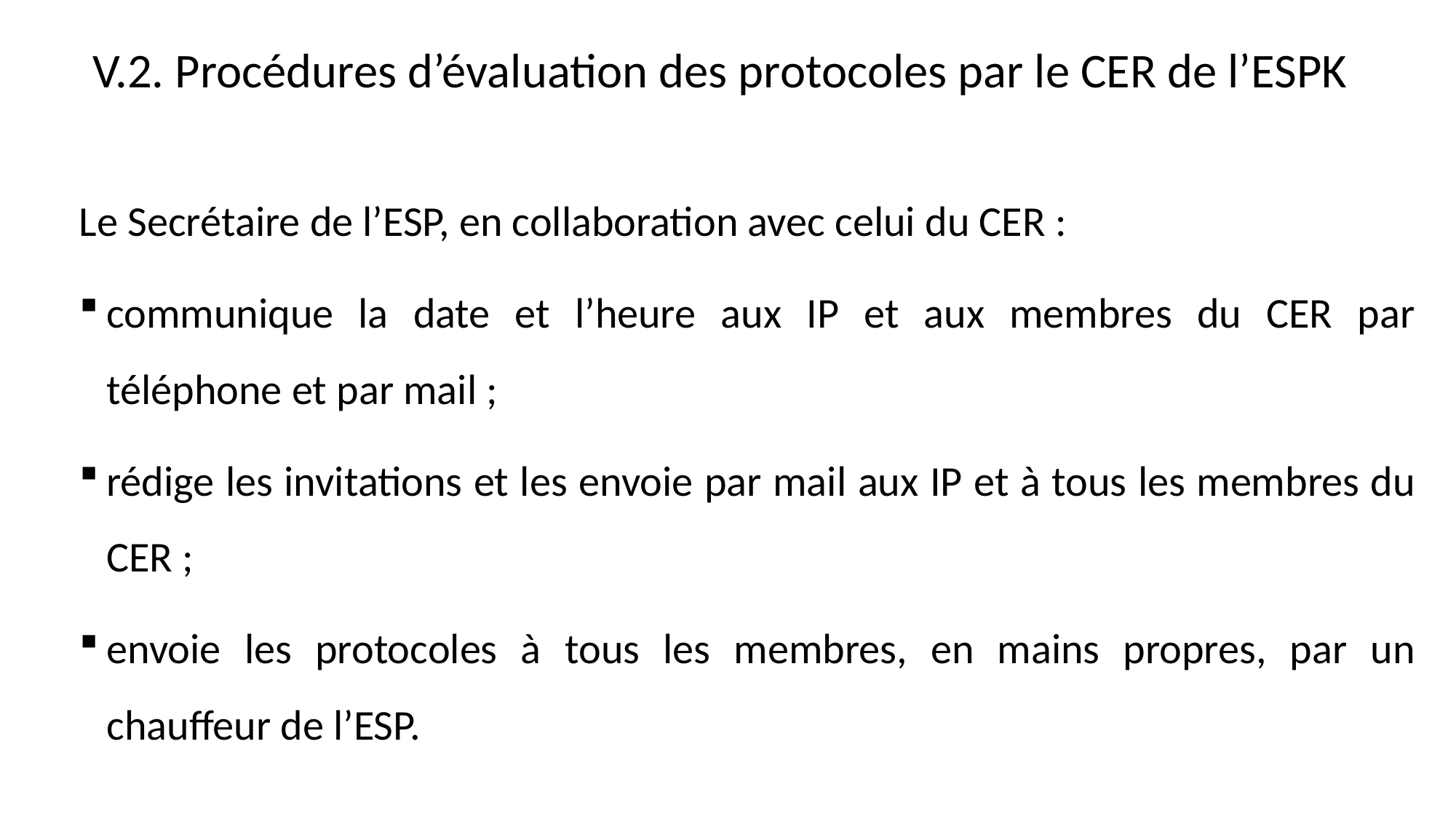

# V.2. Procédures d’évaluation des protocoles par le CER de l’ESPK
Le Secrétaire de l’ESP, en collaboration avec celui du CER :
communique la date et l’heure aux IP et aux membres du CER par téléphone et par mail ;
rédige les invitations et les envoie par mail aux IP et à tous les membres du CER ;
envoie les protocoles à tous les membres, en mains propres, par un chauffeur de l’ESP.